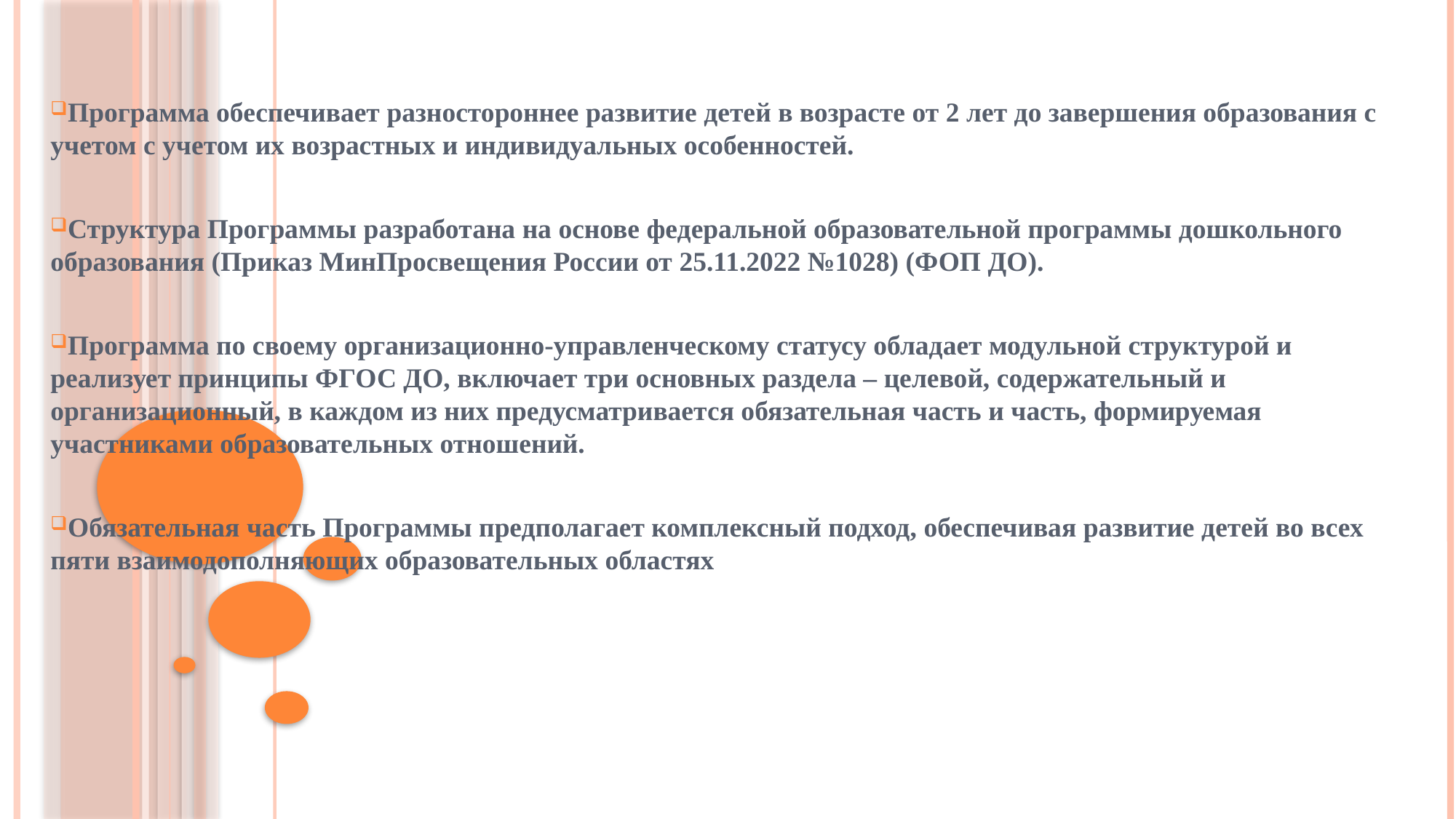

#
Программа обеспечивает разностороннее развитие детей в возрасте от 2 лет до завершения образования с учетом с учетом их возрастных и индивидуальных особенностей.

Структура Программы разработана на основе федеральной образовательной программы дошкольного образования (Приказ МинПросвещения России от 25.11.2022 №1028) (ФОП ДО).

Программа по своему организационно-управленческому статусу обладает модульной структурой и реализует принципы ФГОС ДО, включает три основных раздела – целевой, содержательный и организационный, в каждом из них предусматривается обязательная часть и часть, формируемая участниками образовательных отношений.

Обязательная часть Программы предполагает комплексный подход, обеспечивая развитие детей во всех пяти взаимодополняющих образовательных областях